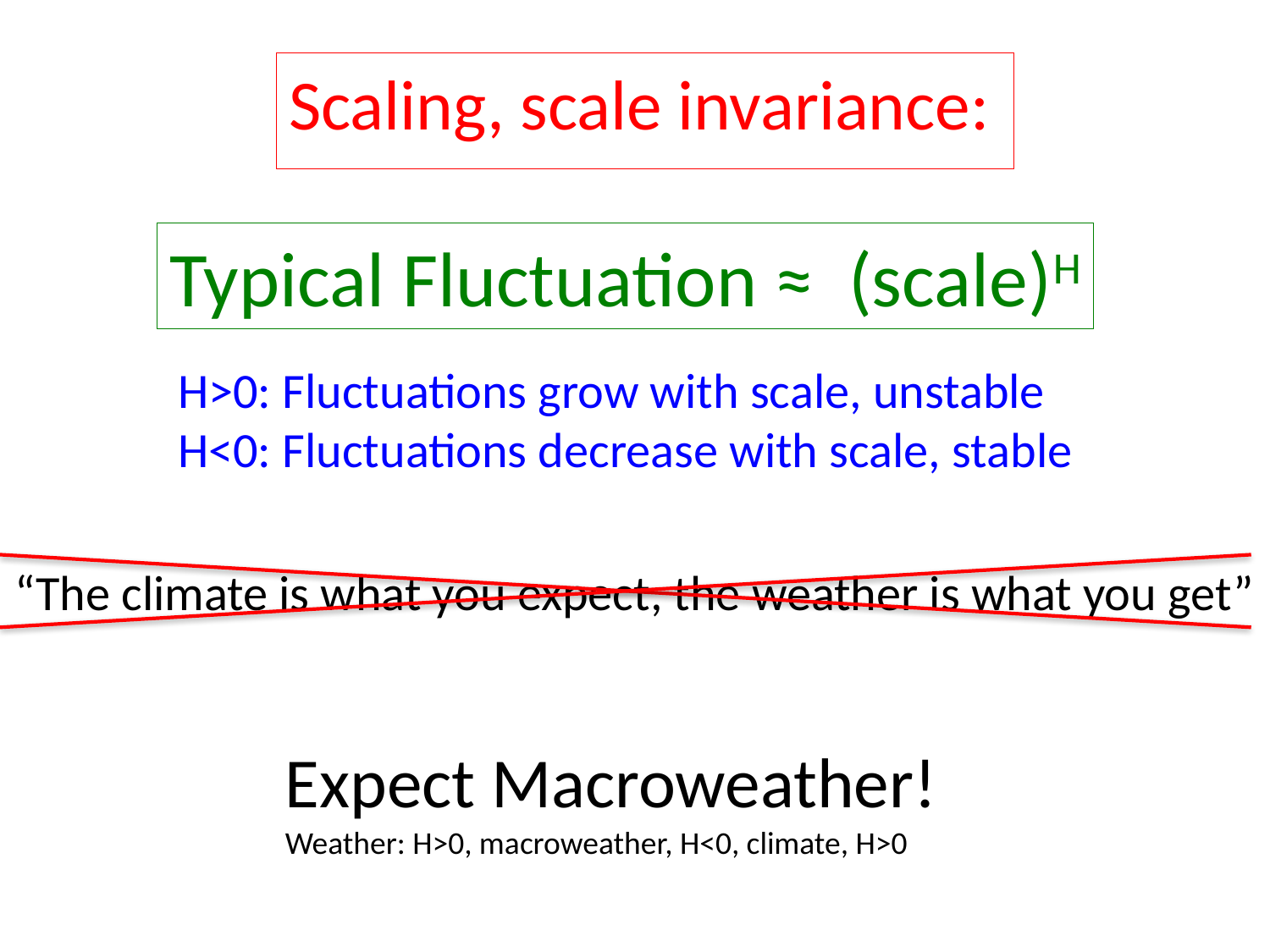

Scaling, scale invariance:
Typical Fluctuation ≈  (scale)H
H>0: Fluctuations grow with scale, unstable
H<0: Fluctuations decrease with scale, stable
“The climate is what you expect, the weather is what you get”
Expect Macroweather!
Weather: H>0, macroweather, H<0, climate, H>0